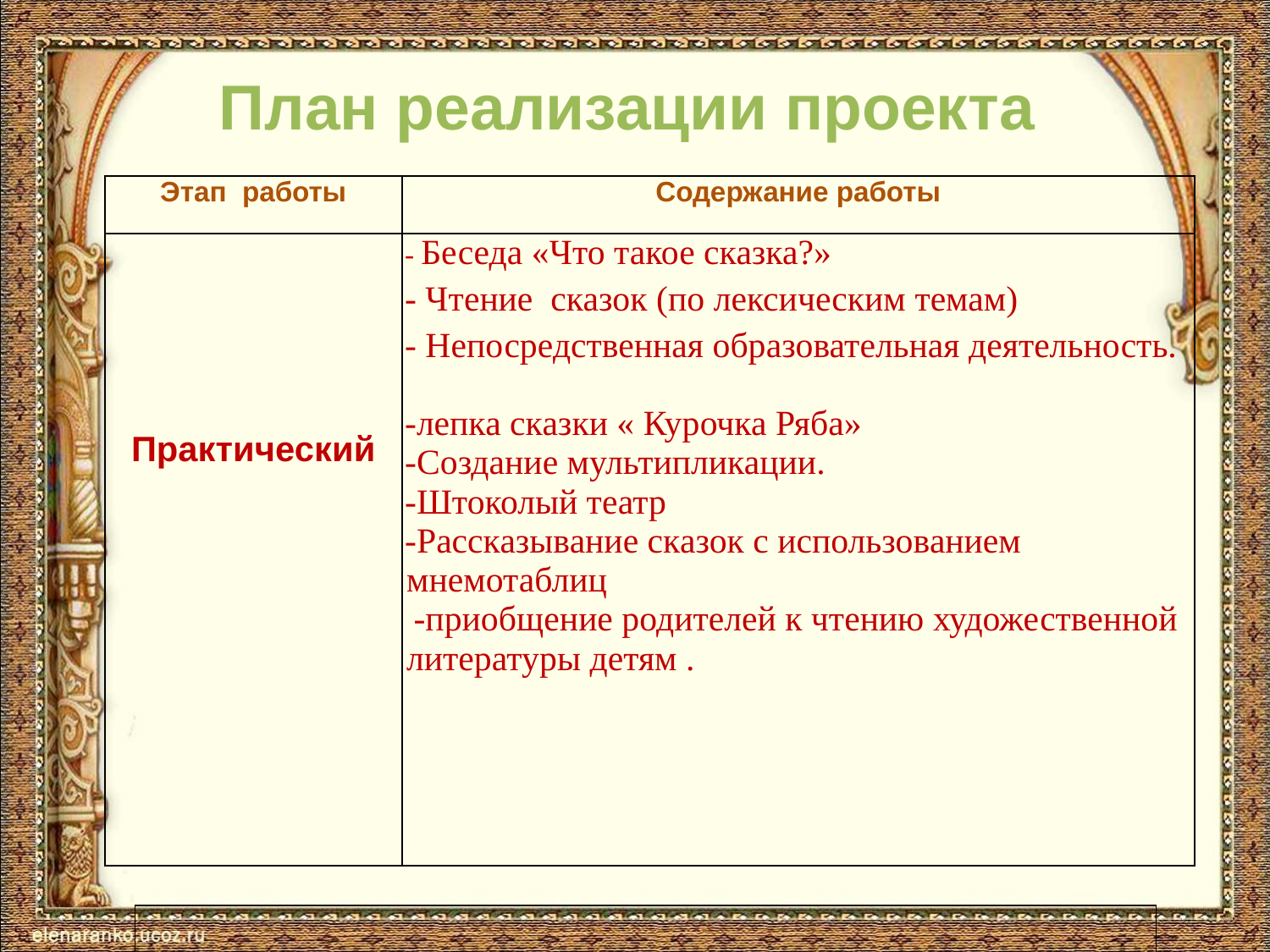

План реализации проекта
| Этап работы | Содержание работы |
| --- | --- |
| Практический | - Беседа «Что такое сказка?» - Чтение сказок (по лексическим темам) - Непосредственная образовательная деятельность. -лепка сказки « Курочка Ряба» -Создание мультипликации. -Штоколый театр -Рассказывание сказок с использованием мнемотаблиц -приобщение родителей к чтению художественной литературы детям . |
|  |
| --- |